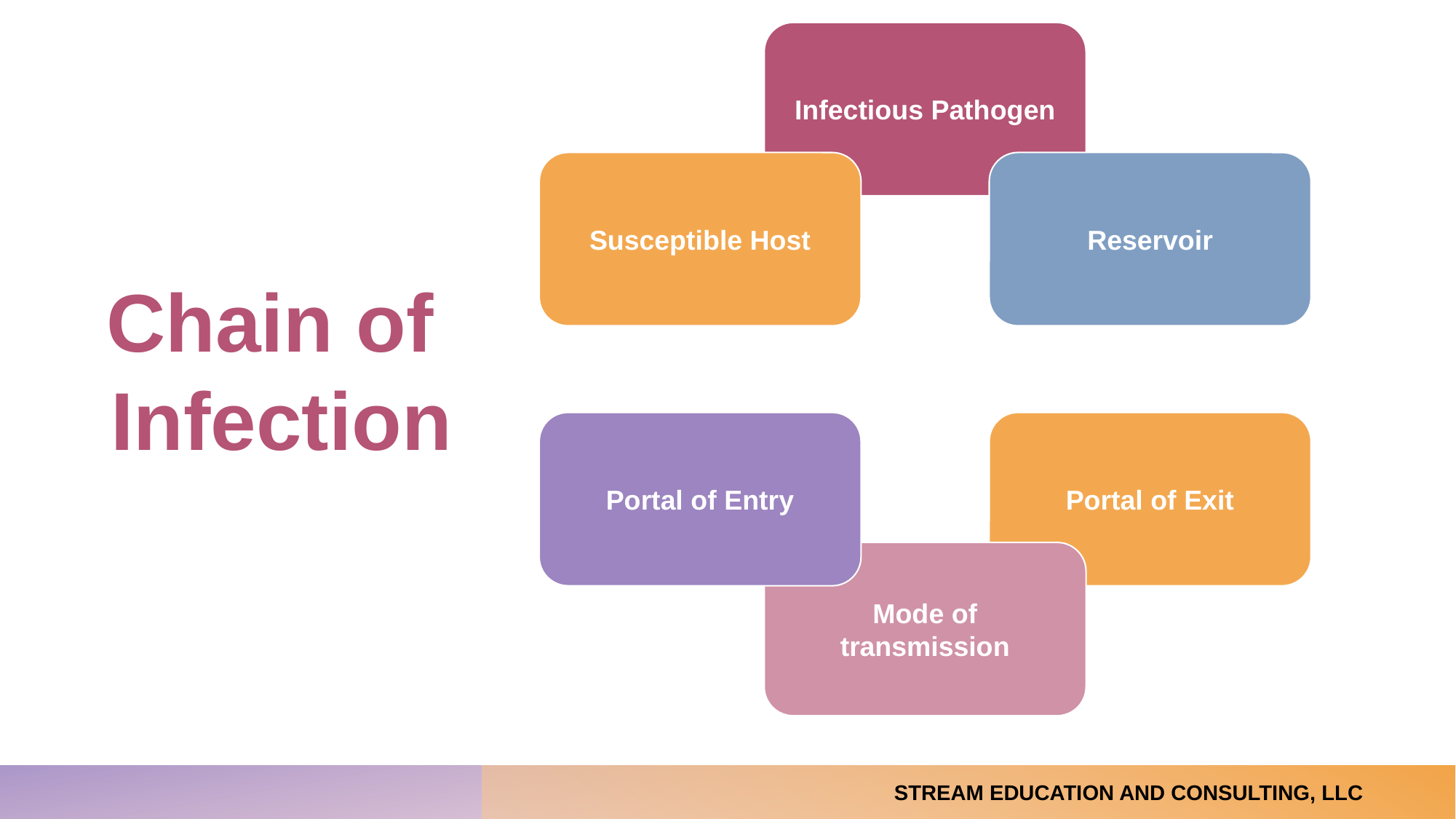

Reservoir
Portal of Exit
Mode of transmission
Portal of Entry
Susceptible Host
Infectious Pathogen
Chain of
Infection